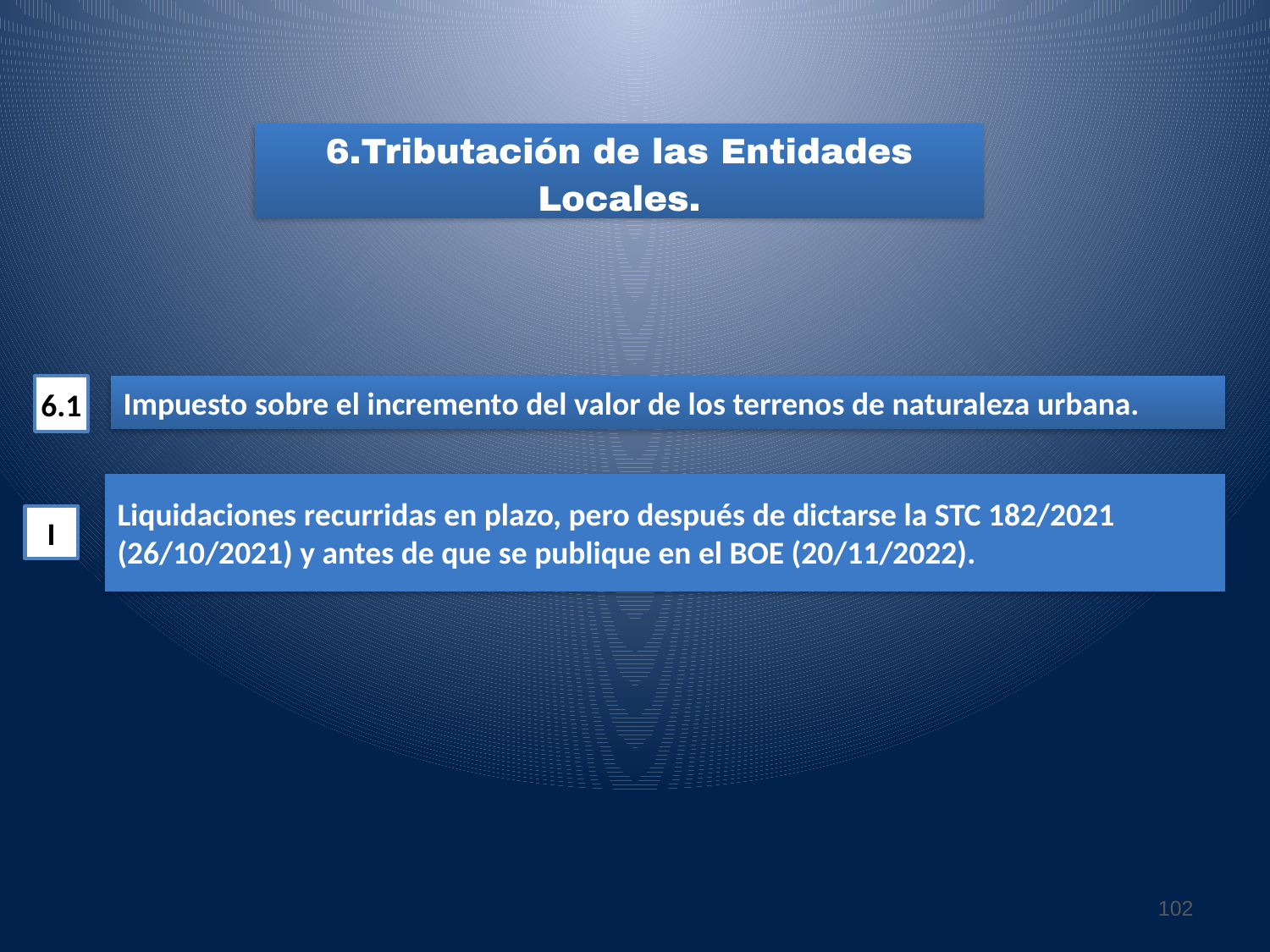

6.Tributación de las Entidades Locales.
6.1
Impuesto sobre el incremento del valor de los terrenos de naturaleza urbana.
Liquidaciones recurridas en plazo, pero después de dictarse la STC 182/2021 (26/10/2021) y antes de que se publique en el BOE (20/11/2022).
I
102